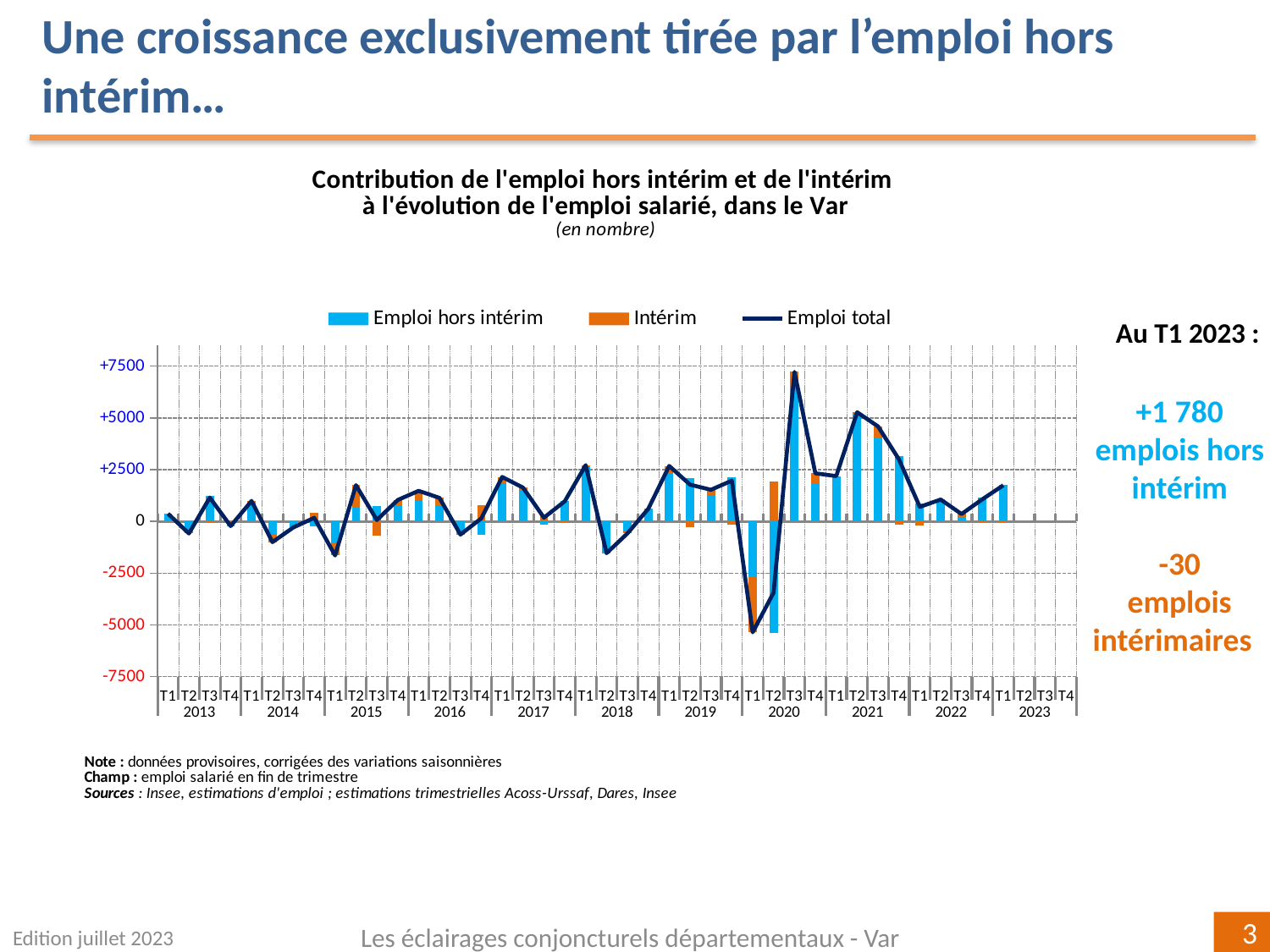

Une croissance exclusivement tirée par l’emploi hors intérim…

[unsupported chart]

+1 780
emplois hors intérim

-30
emplois intérimaires

Au T1 2023 :
Edition juillet 2023
Les éclairages conjoncturels départementaux - Var
3